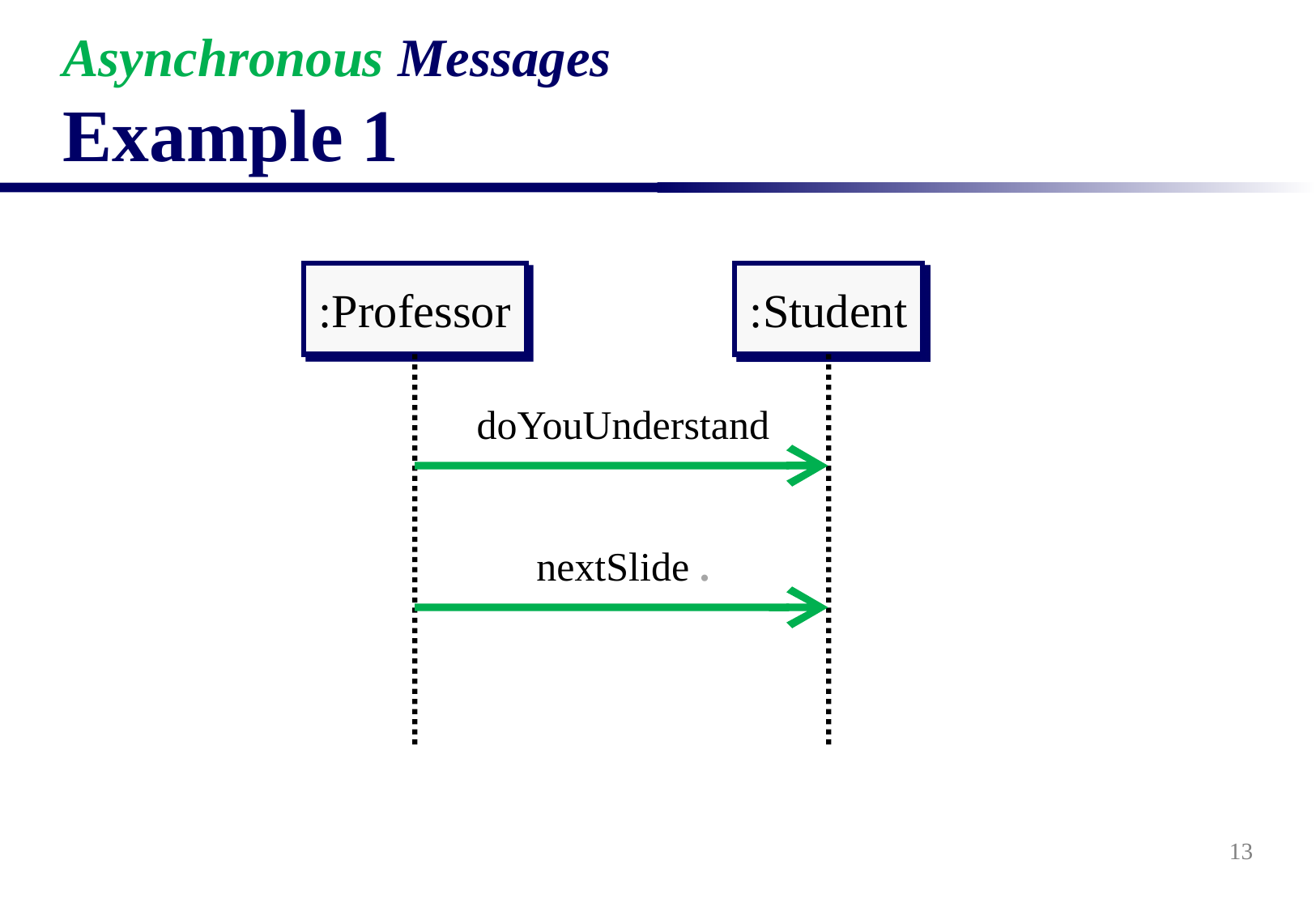

Asynchronous Messages
Example 1
:Professor

:Student

doYouUnderstand

nextSlide .

13